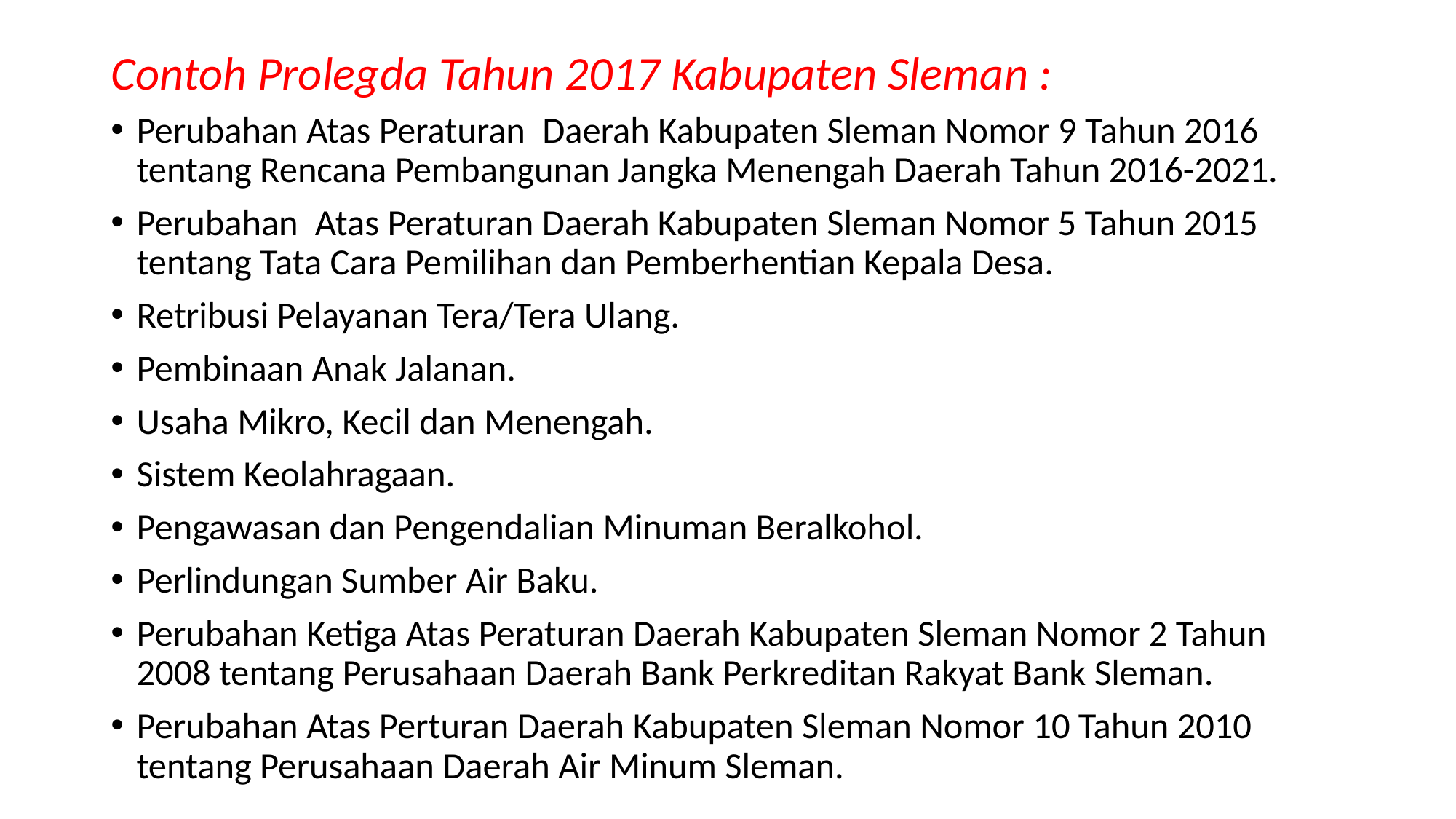

# Contoh Prolegda Tahun 2017 Kabupaten Sleman :
Perubahan Atas Peraturan  Daerah Kabupaten Sleman Nomor 9 Tahun 2016 tentang Rencana Pembangunan Jangka Menengah Daerah Tahun 2016-2021.
Perubahan  Atas Peraturan Daerah Kabupaten Sleman Nomor 5 Tahun 2015 tentang Tata Cara Pemilihan dan Pemberhentian Kepala Desa.
Retribusi Pelayanan Tera/Tera Ulang.
Pembinaan Anak Jalanan.
Usaha Mikro, Kecil dan Menengah.
Sistem Keolahragaan.
Pengawasan dan Pengendalian Minuman Beralkohol.
Perlindungan Sumber Air Baku.
Perubahan Ketiga Atas Peraturan Daerah Kabupaten Sleman Nomor 2 Tahun 2008 tentang Perusahaan Daerah Bank Perkreditan Rakyat Bank Sleman.
Perubahan Atas Perturan Daerah Kabupaten Sleman Nomor 10 Tahun 2010 tentang Perusahaan Daerah Air Minum Sleman.